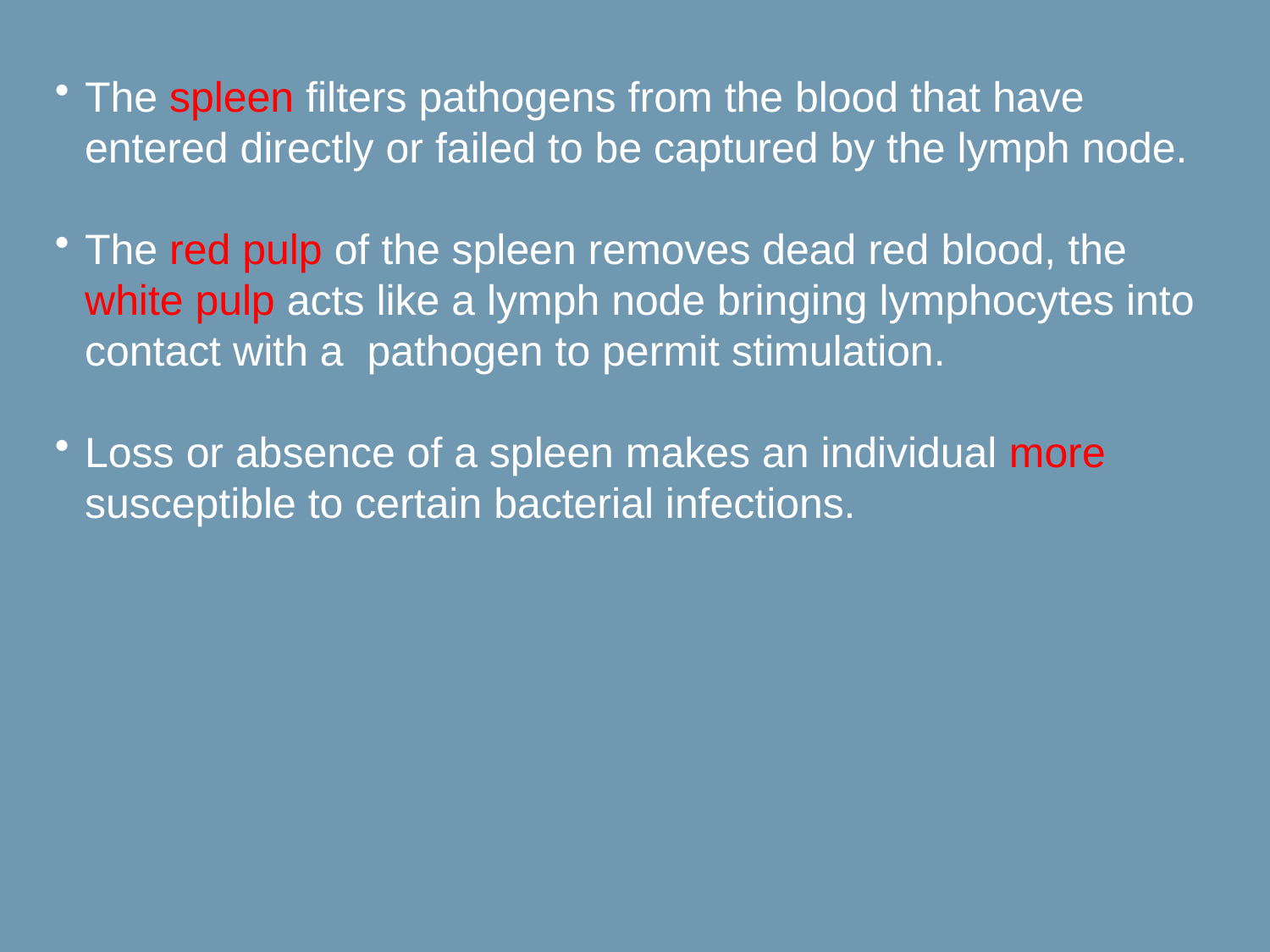

The spleen filters pathogens from the blood that have entered directly or failed to be captured by the lymph node.

The red pulp of the spleen removes dead red blood, the white pulp acts like a lymph node bringing lymphocytes into contact with a  pathogen to permit stimulation.

Loss or absence of a spleen makes an individual more susceptible to certain bacterial infections.